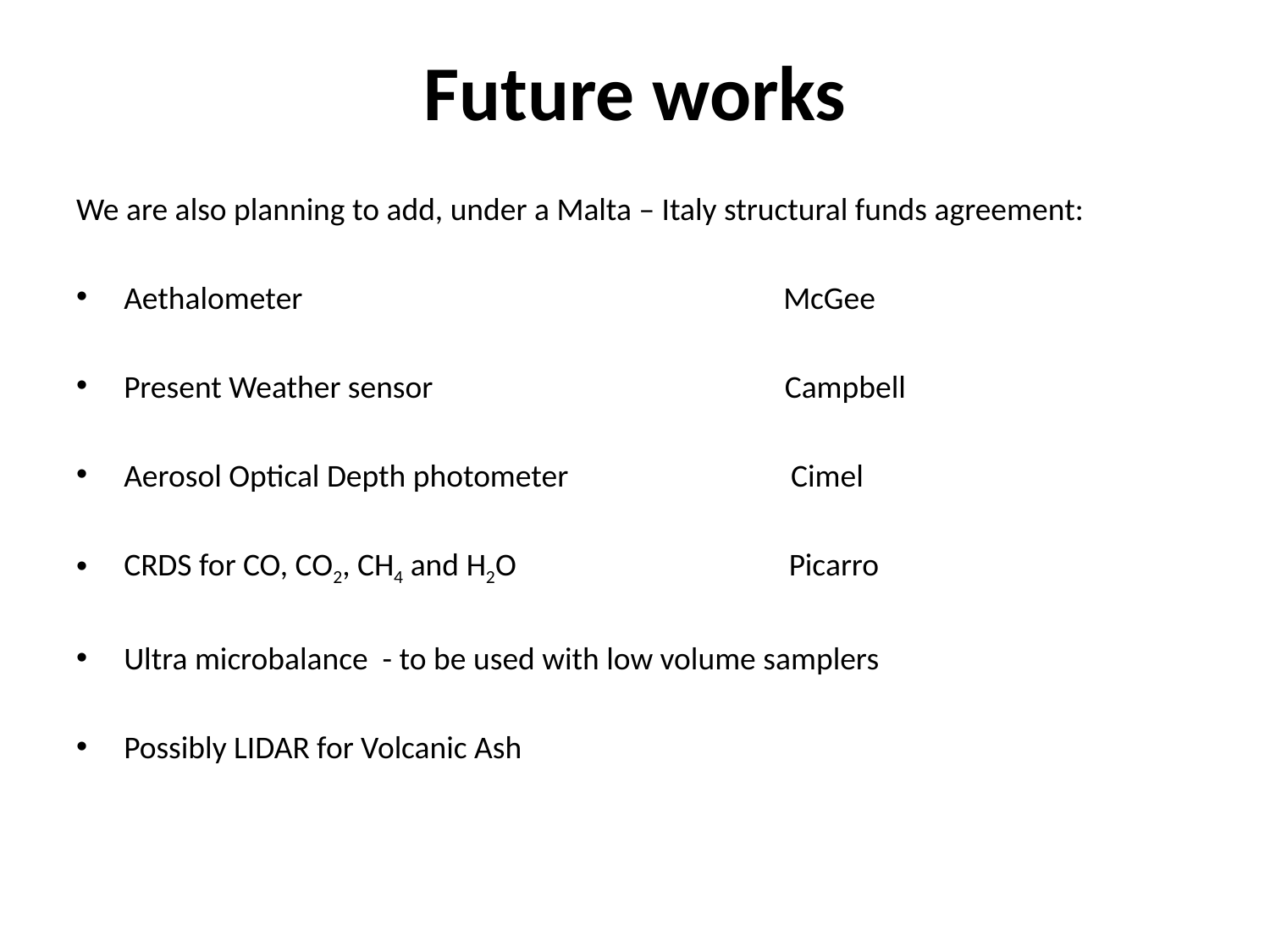

# Future works

We are also planning to add, under a Malta – Italy structural funds agreement:

Aethalometer                                                                   McGee

Present Weather sensor                                                 Campbell

Aerosol Optical Depth photometer                               Cimel

CRDS for CO, CO2, CH4 and H2O                                      Picarro

Ultra microbalance  - to be used with low volume samplers

Possibly LIDAR for Volcanic Ash